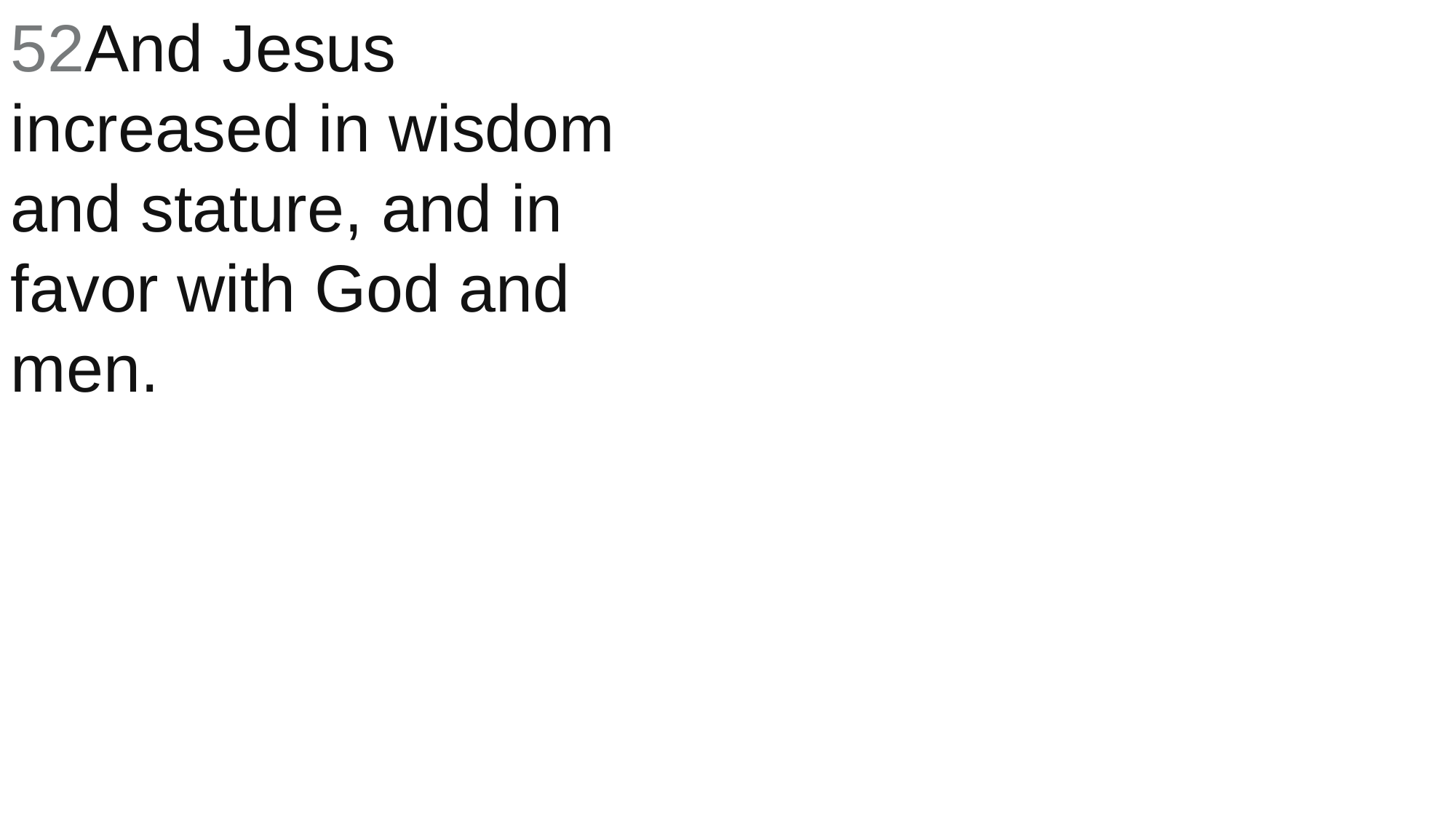

52And Jesus increased in wisdom and stature, and in favor with God and men.